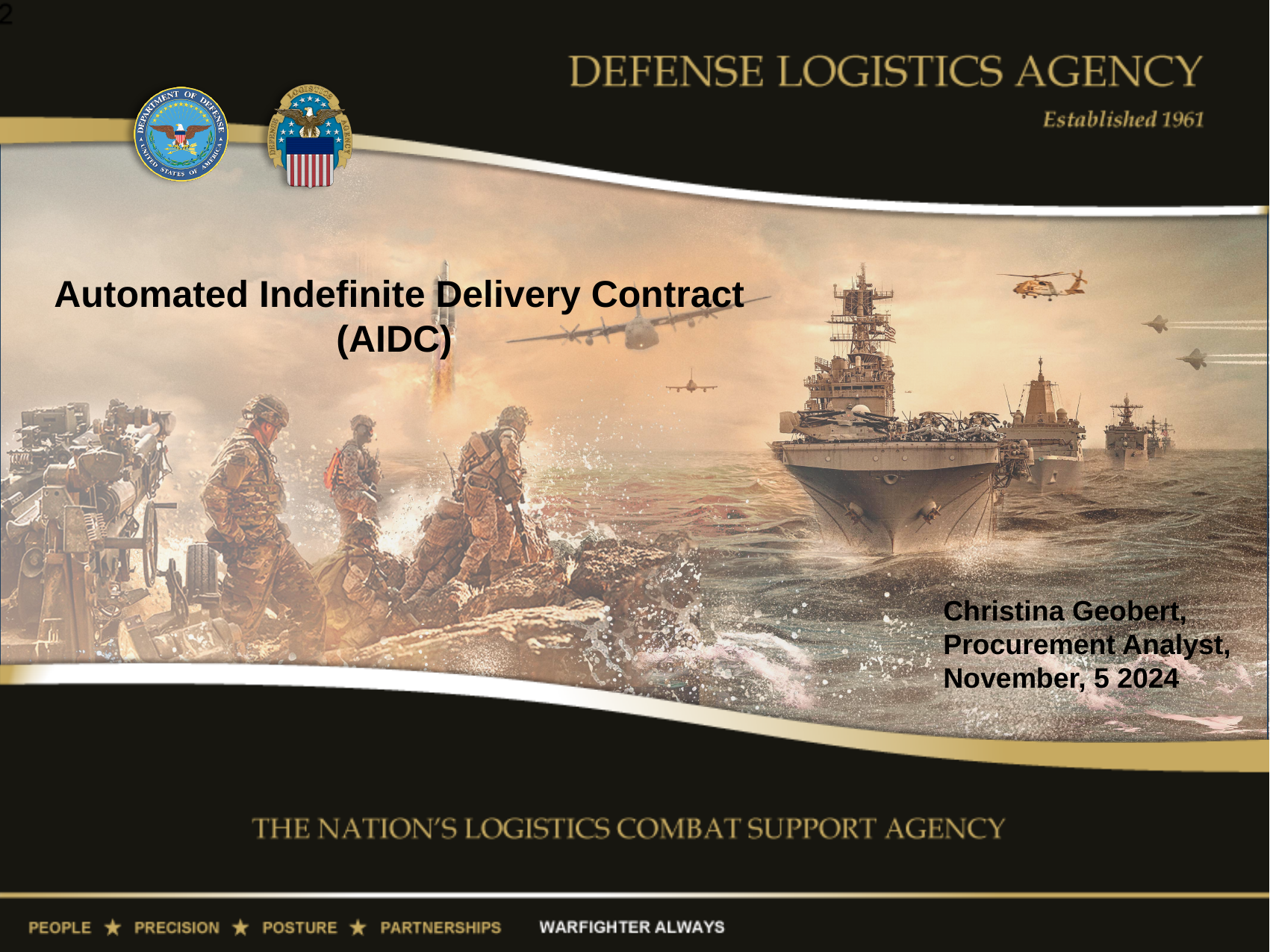

1

 Automated Indefinite Delivery Contract (AIDC)
Christina Geobert,
Procurement Analyst,
November, 5 2024